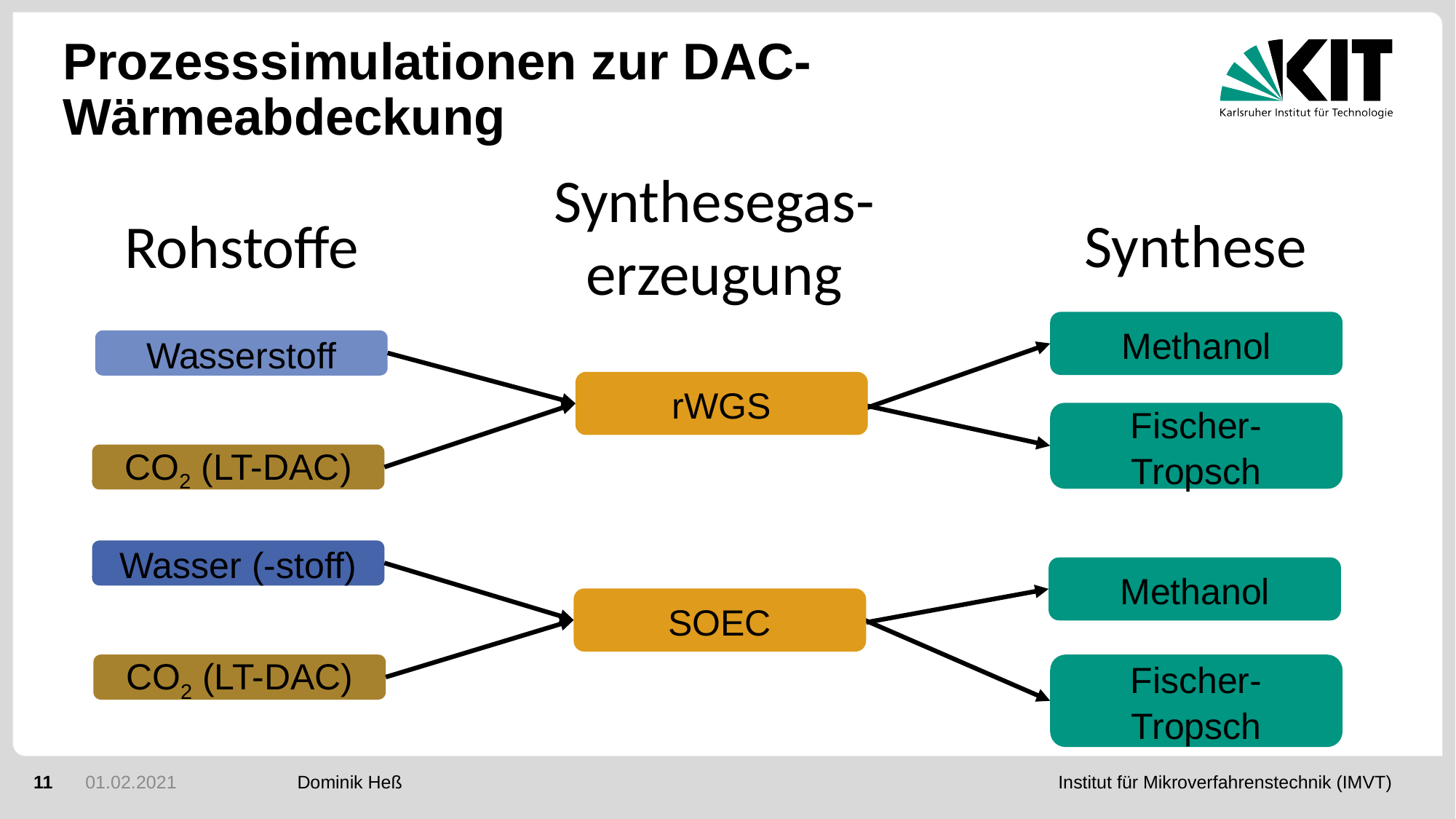

# Prozesssimulationen zur DAC-Wärmeabdeckung
Synthese
Synthesegas-
erzeugung
Rohstoffe
Methanol
Wasserstoff
rWGS
Fischer- Tropsch
CO2 (LT-DAC)
Wasser (-stoff)
Methanol
SOEC
CO2 (LT-DAC)
Fischer- Tropsch
11
01.02.2021